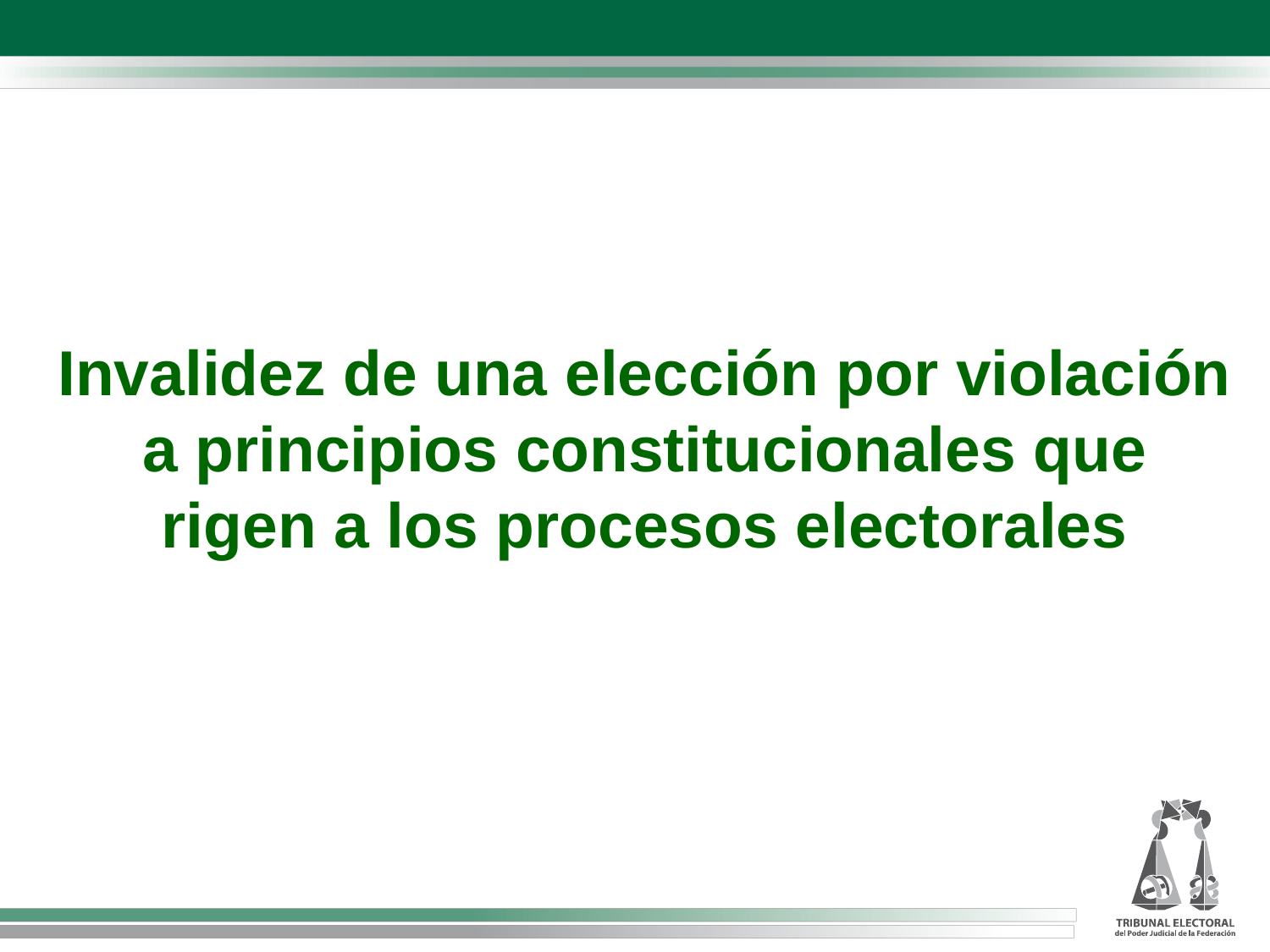

Invalidez de una elección por violación a principios constitucionales que rigen a los procesos electorales